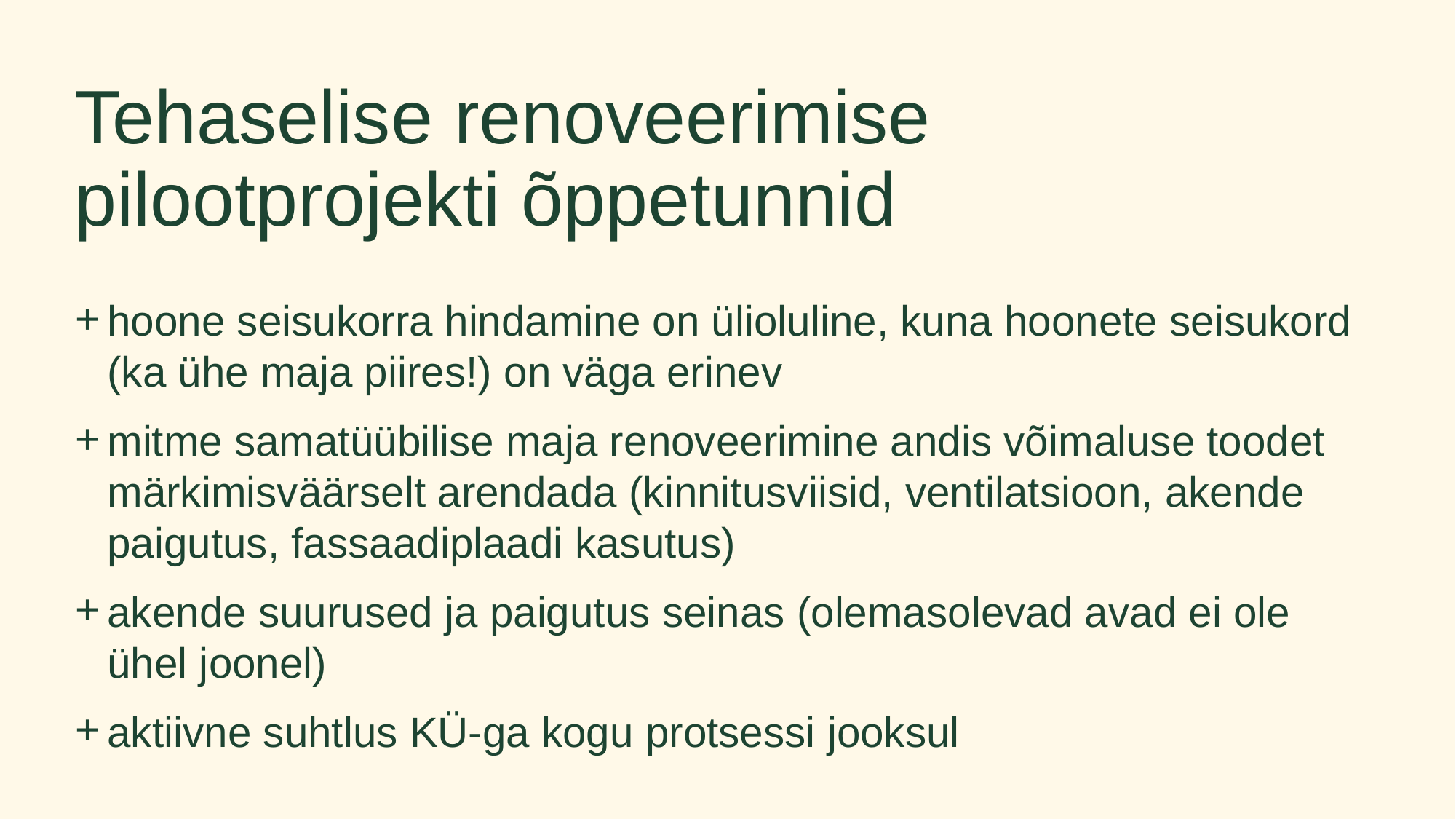

# Tehaselise renoveerimise pilootprojekti õppetunnid
hoone seisukorra hindamine on ülioluline, kuna hoonete seisukord (ka ühe maja piires!) on väga erinev
mitme samatüübilise maja renoveerimine andis võimaluse toodet märkimisväärselt arendada (kinnitusviisid, ventilatsioon, akende paigutus, fassaadiplaadi kasutus)
akende suurused ja paigutus seinas (olemasolevad avad ei ole ühel joonel)
aktiivne suhtlus KÜ-ga kogu protsessi jooksul